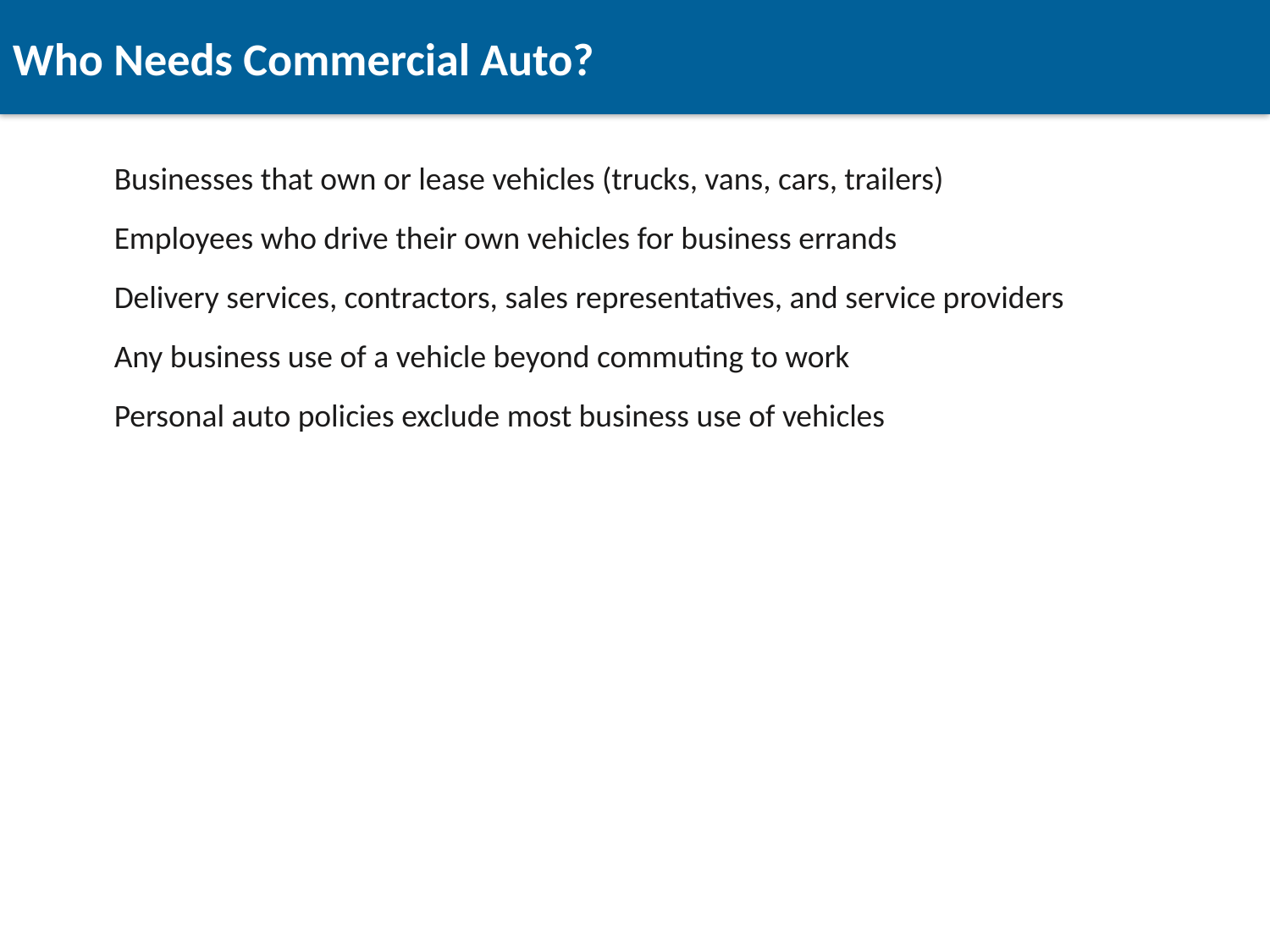

Who Needs Commercial Auto?
Businesses that own or lease vehicles (trucks, vans, cars, trailers)
Employees who drive their own vehicles for business errands
Delivery services, contractors, sales representatives, and service providers
Any business use of a vehicle beyond commuting to work
Personal auto policies exclude most business use of vehicles